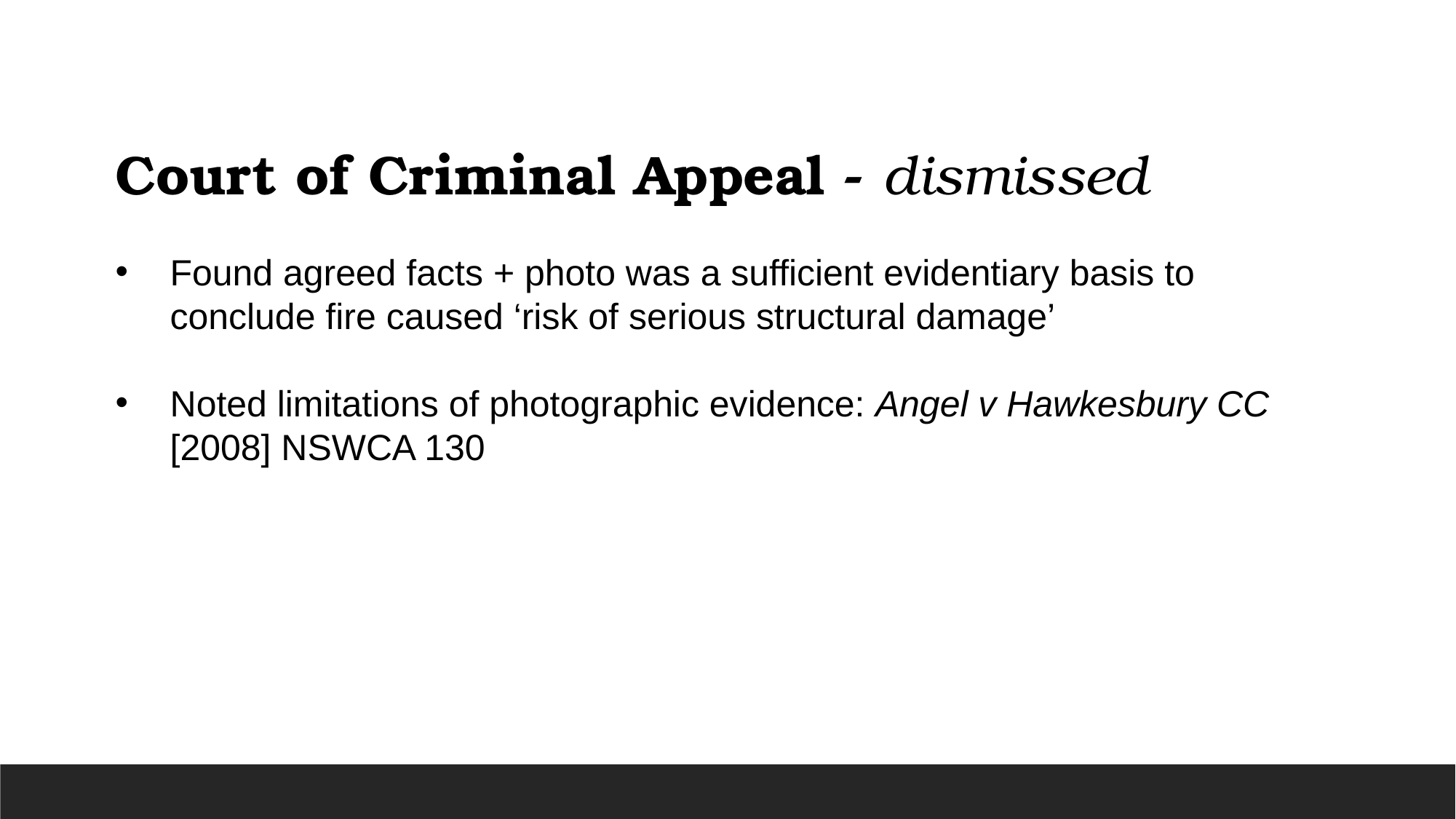

Court of Criminal Appeal - dismissed

Found agreed facts + photo was a sufficient evidentiary basis to conclude fire caused ‘risk of serious structural damage’

Noted limitations of photographic evidence: Angel v Hawkesbury CC [2008] NSWCA 130